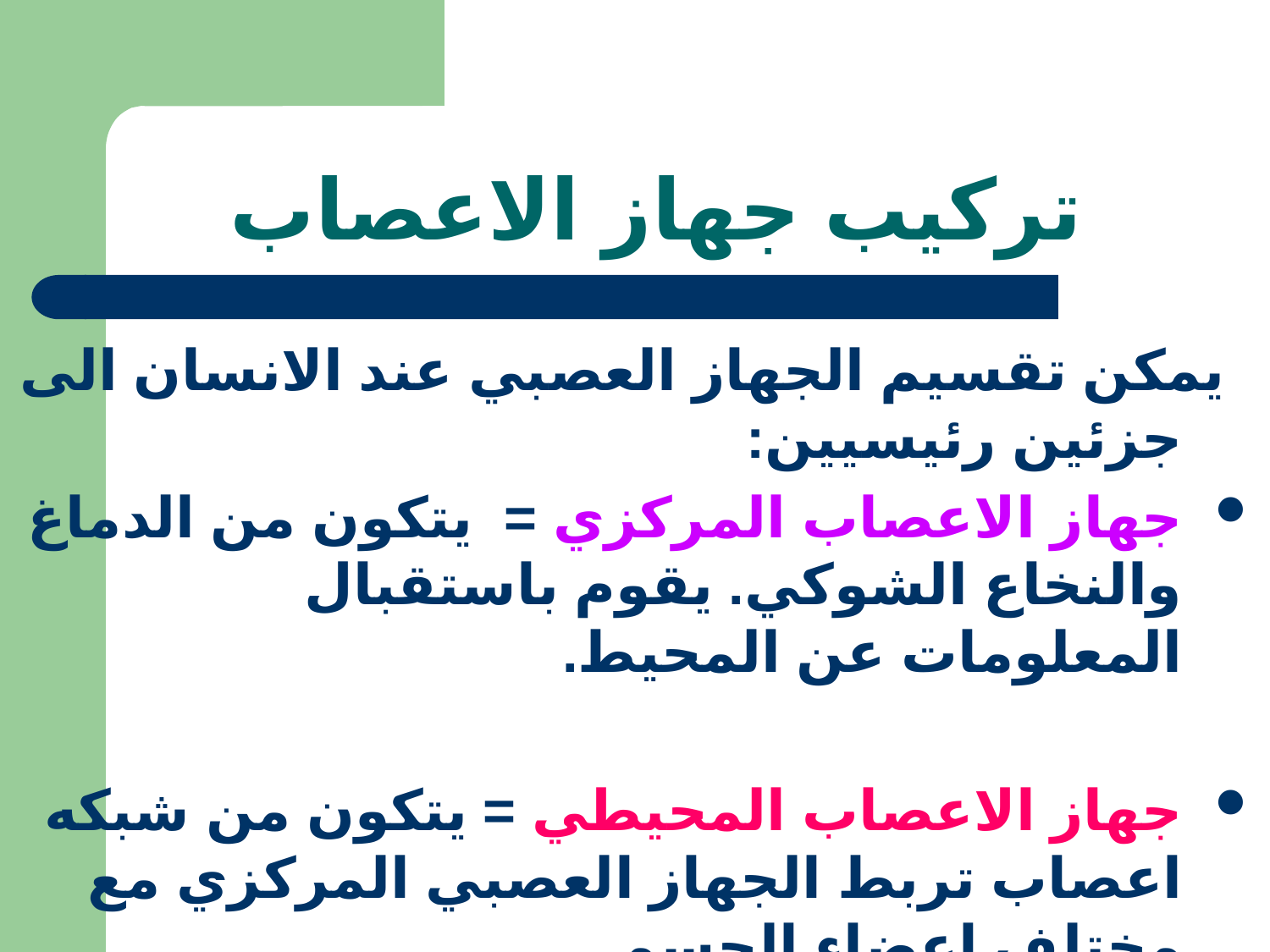

# تركيب جهاز الاعصاب
  يمكن تقسيم الجهاز العصبي عند الانسان الى جزئين رئيسيين:
جهاز الاعصاب المركزي =  يتكون من الدماغ والنخاع الشوكي. يقوم باستقبال المعلومات عن المحيط.

جهاز الاعصاب المحيطي = يتكون من شبكه اعصاب تربط الجهاز العصبي المركزي مع مختلف اعضاء الجسم.